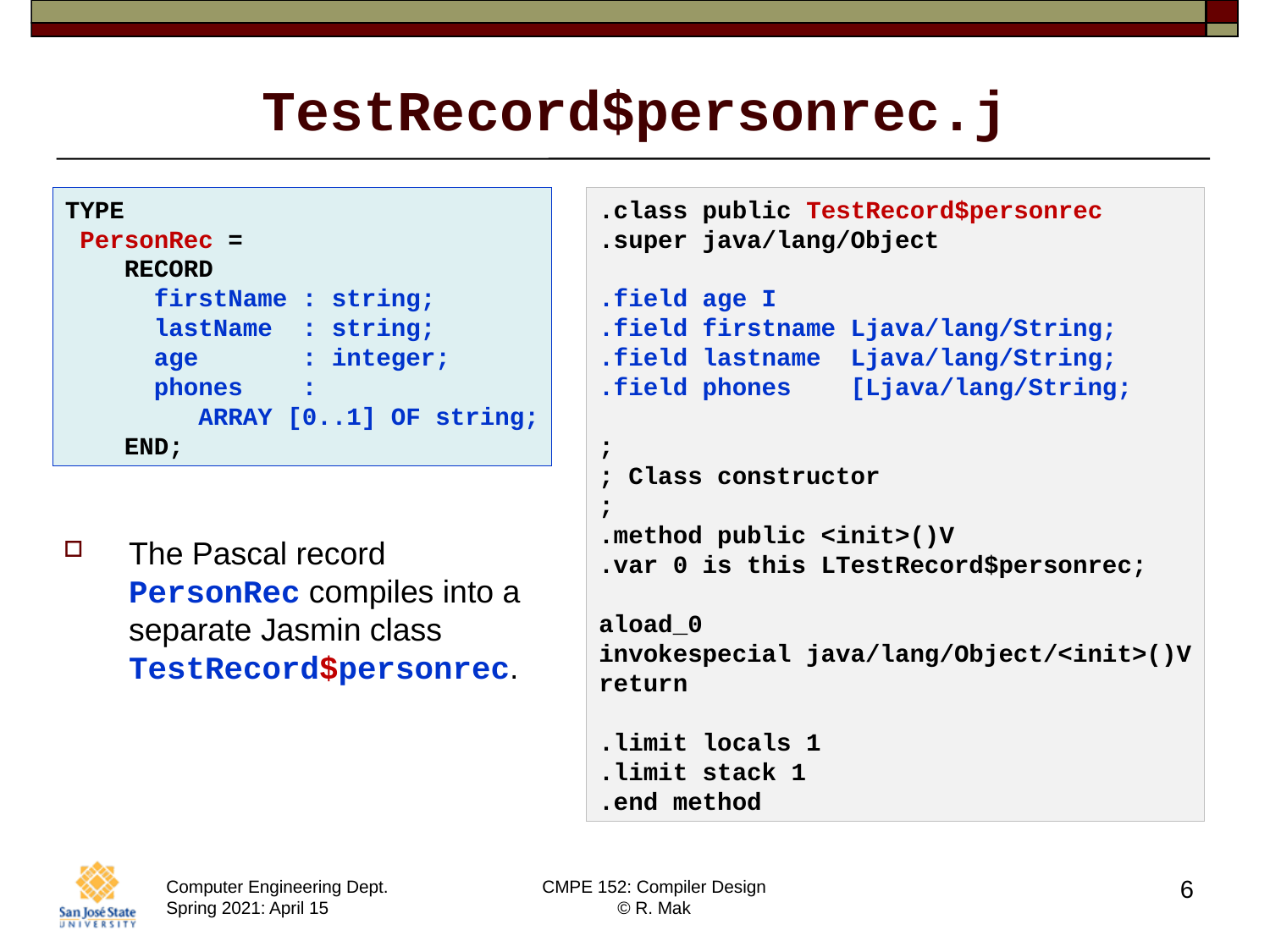

# TestRecord$personrec.j
TYPE
 PersonRec =
    RECORD
      firstName : string;
      lastName  : string;
      age       : integer;
      phones    :
         ARRAY [0..1] OF string;
    END;
.class public TestRecord$personrec
.super java/lang/Object
.field age I
.field firstname Ljava/lang/String;
.field lastname  Ljava/lang/String;
.field phones    [Ljava/lang/String;
;
; Class constructor
;
.method public <init>()V
.var 0 is this LTestRecord$personrec;
aload_0
invokespecial java/lang/Object/<init>()V
return
.limit locals 1
.limit stack 1
.end method
The Pascal record PersonRec compiles into a separate Jasmin class TestRecord$personrec.
6